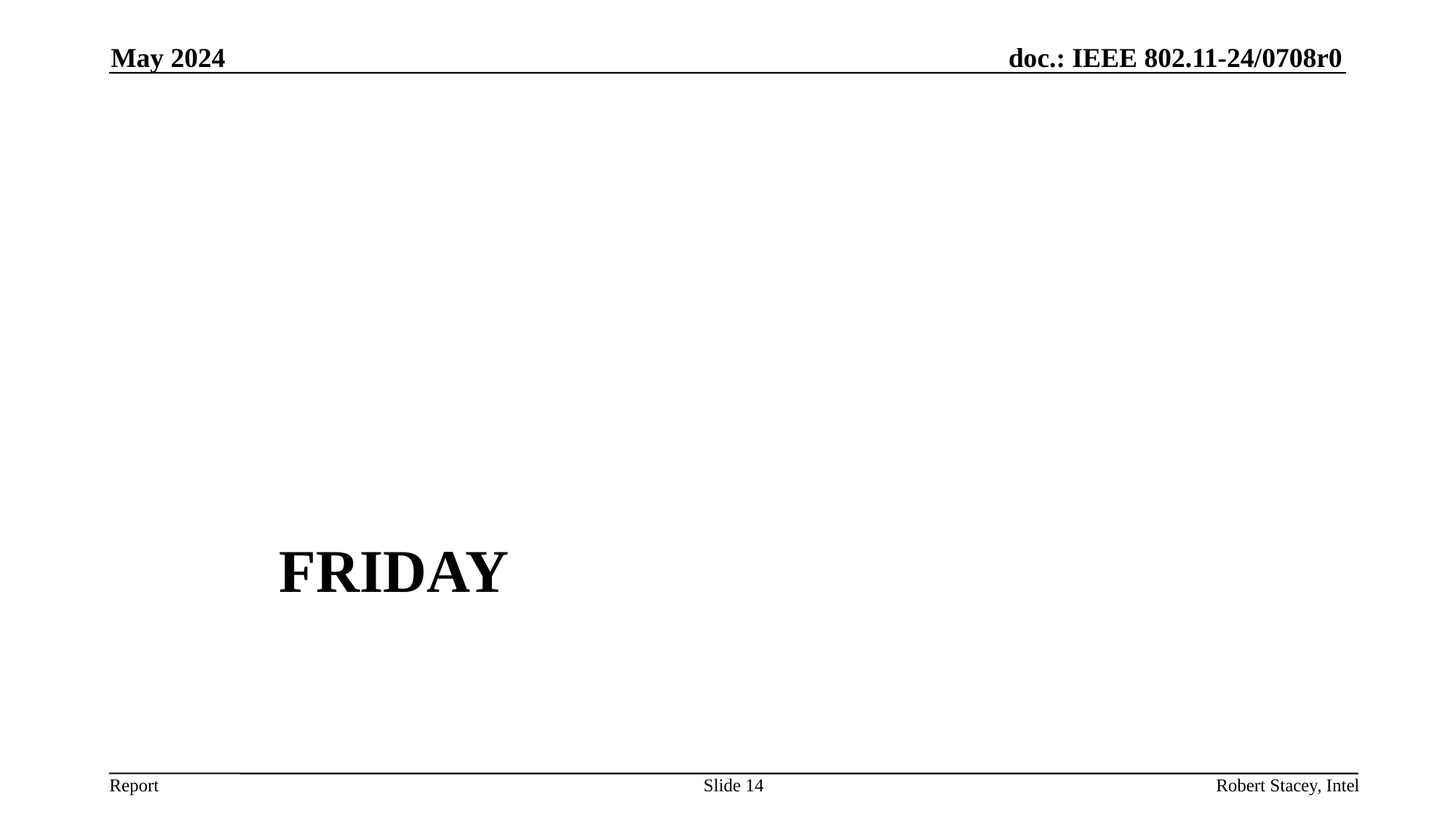

May 2024

# FRIday
Slide 14
Robert Stacey, Intel